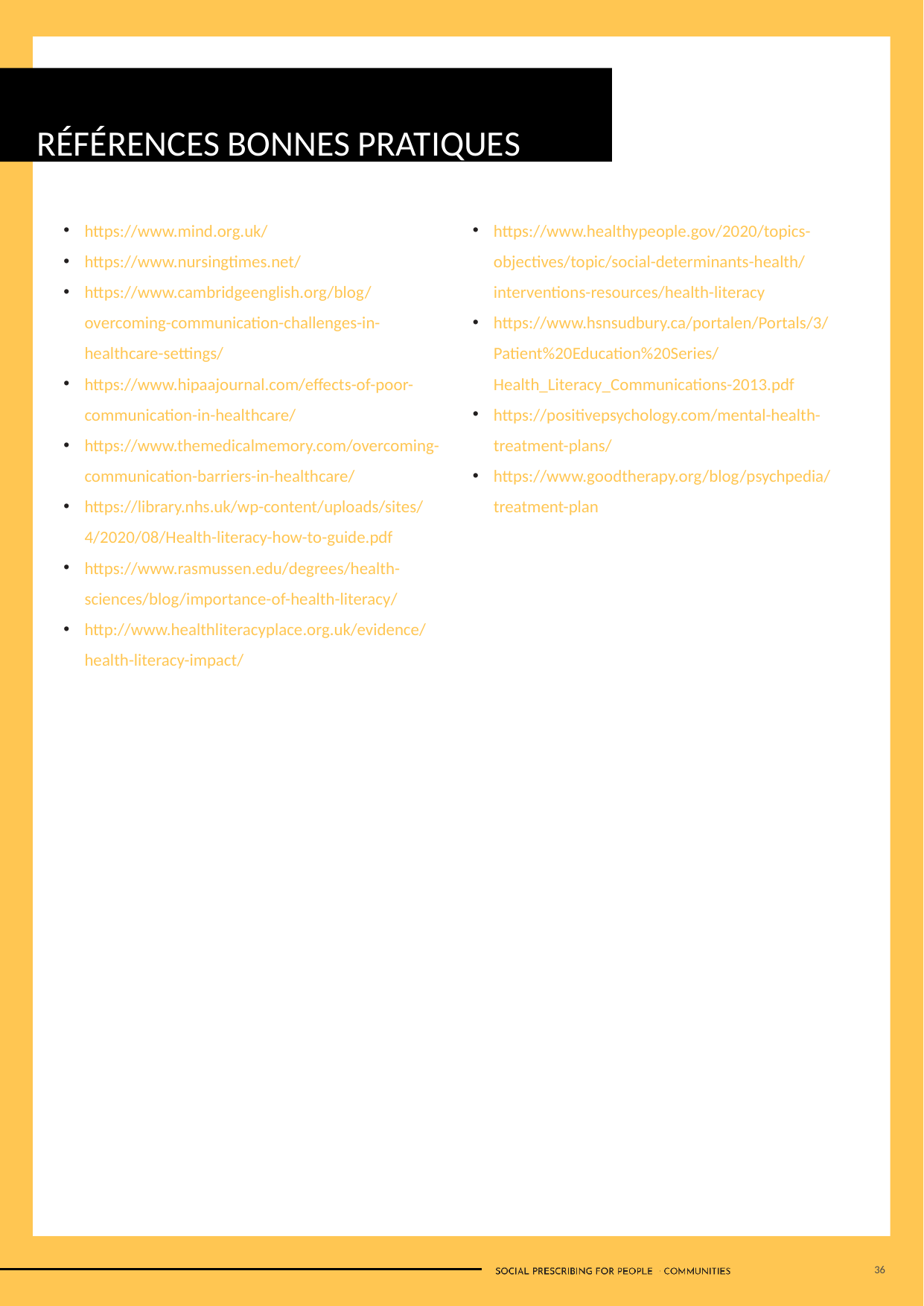

RÉFÉRENCES BONNES PRATIQUES
https://www.mind.org.uk/
https://www.nursingtimes.net/
https://www.cambridgeenglish.org/blog/overcoming-communication-challenges-in-healthcare-settings/
https://www.hipaajournal.com/effects-of-poor-communication-in-healthcare/
https://www.themedicalmemory.com/overcoming-communication-barriers-in-healthcare/
https://library.nhs.uk/wp-content/uploads/sites/4/2020/08/Health-literacy-how-to-guide.pdf
https://www.rasmussen.edu/degrees/health-sciences/blog/importance-of-health-literacy/
http://www.healthliteracyplace.org.uk/evidence/health-literacy-impact/
https://www.healthypeople.gov/2020/topics-objectives/topic/social-determinants-health/interventions-resources/health-literacy
https://www.hsnsudbury.ca/portalen/Portals/3/Patient%20Education%20Series/Health_Literacy_Communications-2013.pdf
https://positivepsychology.com/mental-health-treatment-plans/
https://www.goodtherapy.org/blog/psychpedia/treatment-plan
36